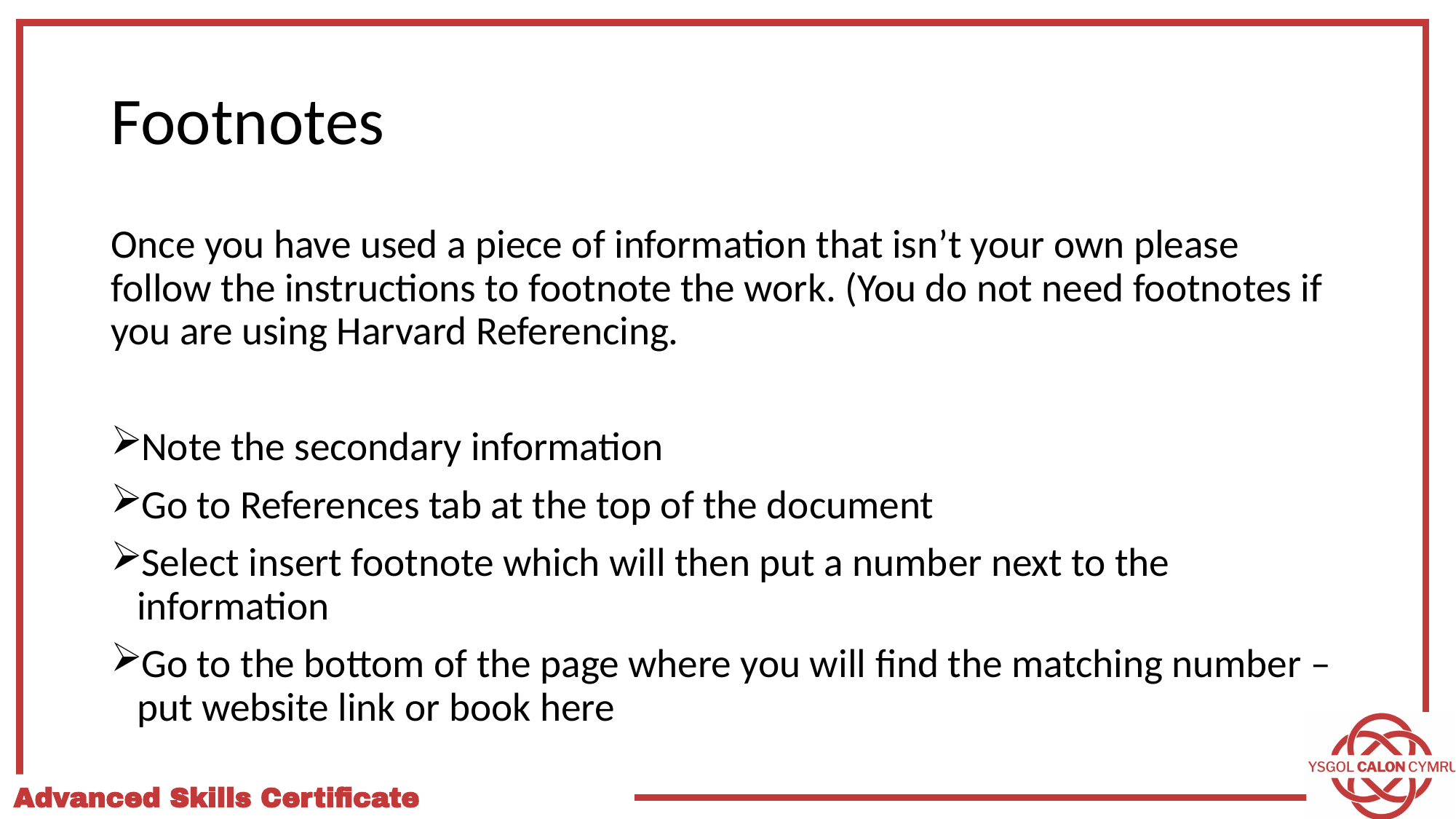

# Footnotes
Once you have used a piece of information that isn’t your own please follow the instructions to footnote the work. (You do not need footnotes if you are using Harvard Referencing.

Note the secondary information
Go to References tab at the top of the document
Select insert footnote which will then put a number next to the information
Go to the bottom of the page where you will find the matching number – put website link or book here